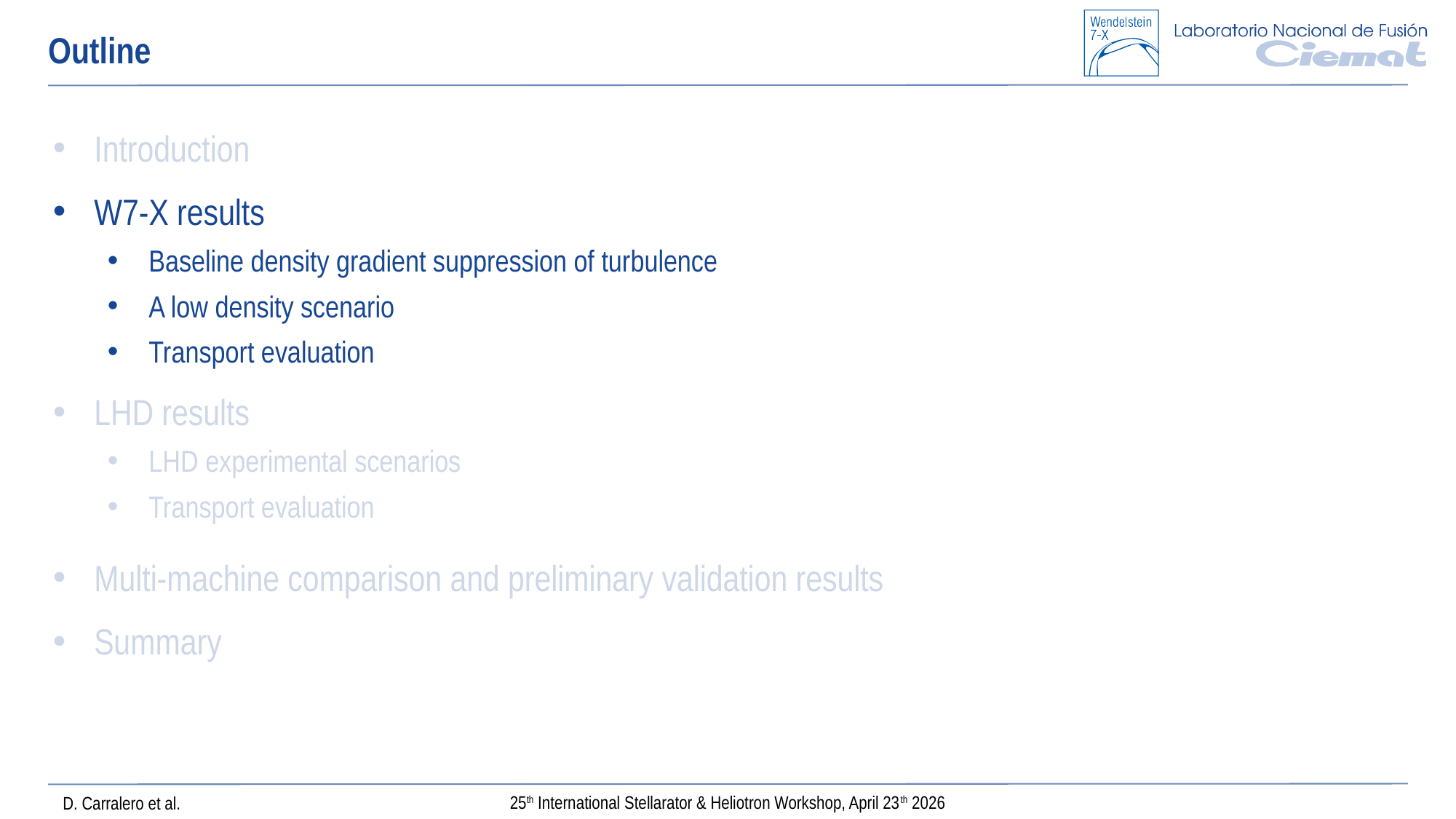

Outline

Introduction

W7-X results
Baseline density gradient suppression of turbulence
A low density scenario
Transport evaluation

LHD results
LHD experimental scenarios
Transport evaluation

Multi-machine comparison and preliminary validation results

Summary